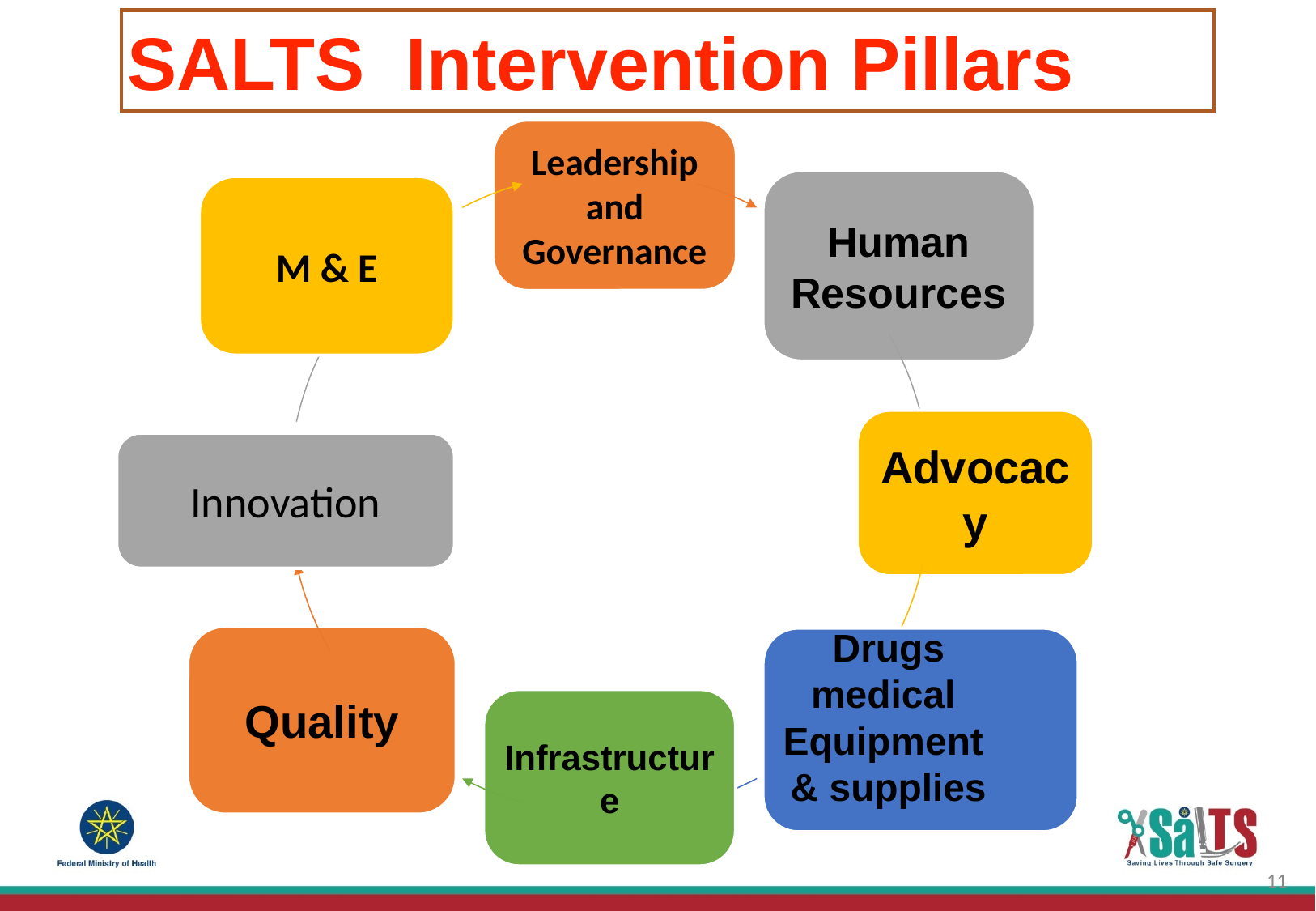

# SALTS  Intervention Pillars

Leadership and Governance

Human Resources

M & E

Advocacy

Innovation

Drugs medical  Equipment  & supplies

Quality

Infrastructure

11